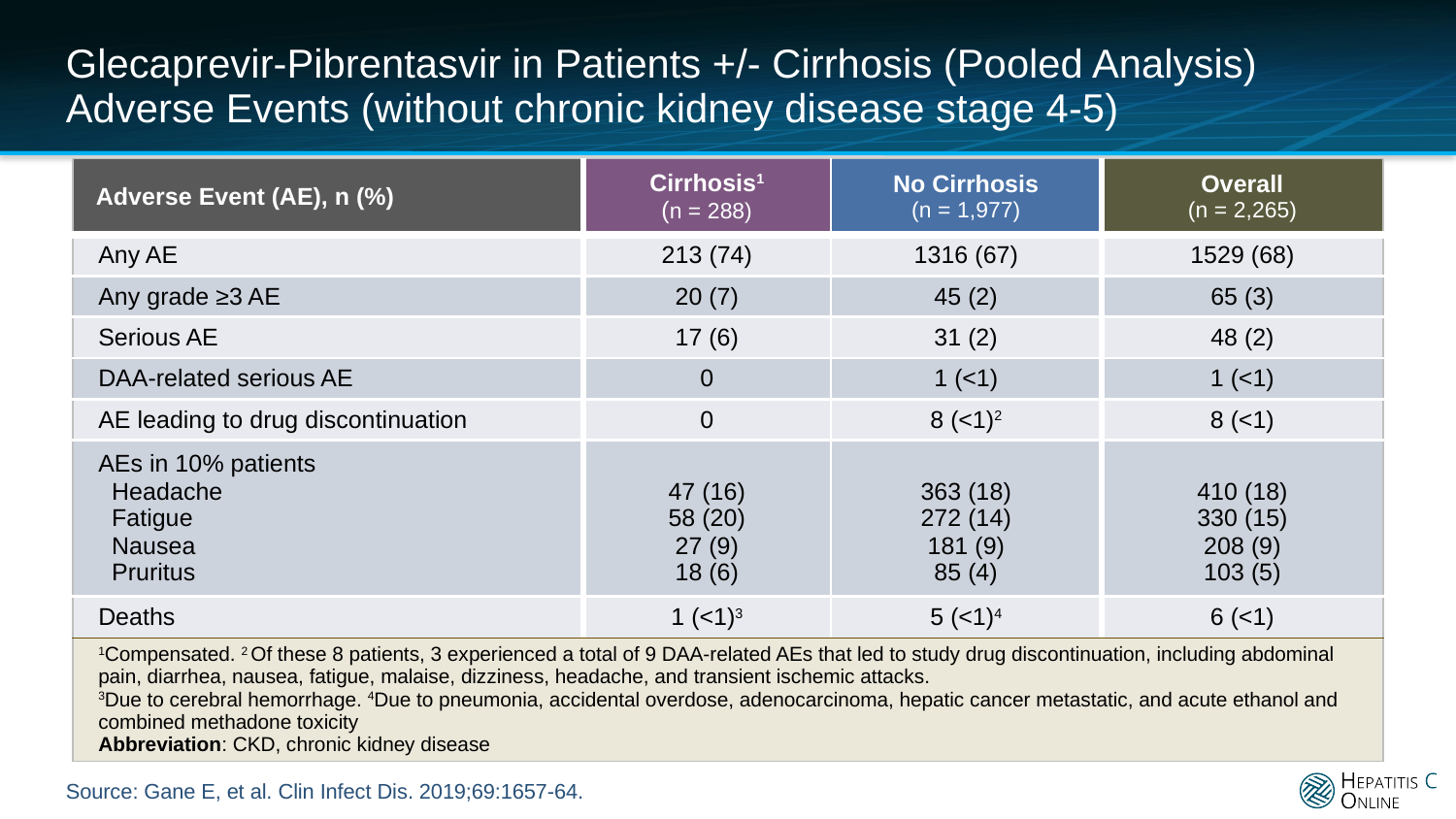

# Glecaprevir-Pibrentasvir in Patients +/- Cirrhosis (Pooled Analysis) Adverse Events (without chronic kidney disease stage 4-5)
| Adverse Event (AE), n (%) | Cirrhosis1 (n = 288) | No Cirrhosis (n = 1,977) | Overall (n = 2,265) |
| --- | --- | --- | --- |
| Any AE | 213 (74) | 1316 (67) | 1529 (68) |
| Any grade ≥3 AE | 20 (7) | 45 (2) | 65 (3) |
| Serious AE | 17 (6) | 31 (2) | 48 (2) |
| DAA-related serious AE | 0 | 1 (<1) | 1 (<1) |
| AE leading to drug discontinuation | 0 | 8 (<1)2 | 8 (<1) |
| AEs in 10% patients Headache Fatigue Nausea Pruritus | 47 (16) 58 (20) 27 (9) 18 (6) | 363 (18) 272 (14) 181 (9) 85 (4) | 410 (18) 330 (15) 208 (9) 103 (5) |
| Deaths | 1 (<1)3 | 5 (<1)4 | 6 (<1) |
| 1Compensated. 2 Of these 8 patients, 3 experienced a total of 9 DAA-related AEs that led to study drug discontinuation, including abdominal pain, diarrhea, nausea, fatigue, malaise, dizziness, headache, and transient ischemic attacks. 3Due to cerebral hemorrhage. 4Due to pneumonia, accidental overdose, adenocarcinoma, hepatic cancer metastatic, and acute ethanol and combined methadone toxicity Abbreviation: CKD, chronic kidney disease |  |  |  |
Source: Gane E, et al. Clin Infect Dis. 2019;69:1657-64.